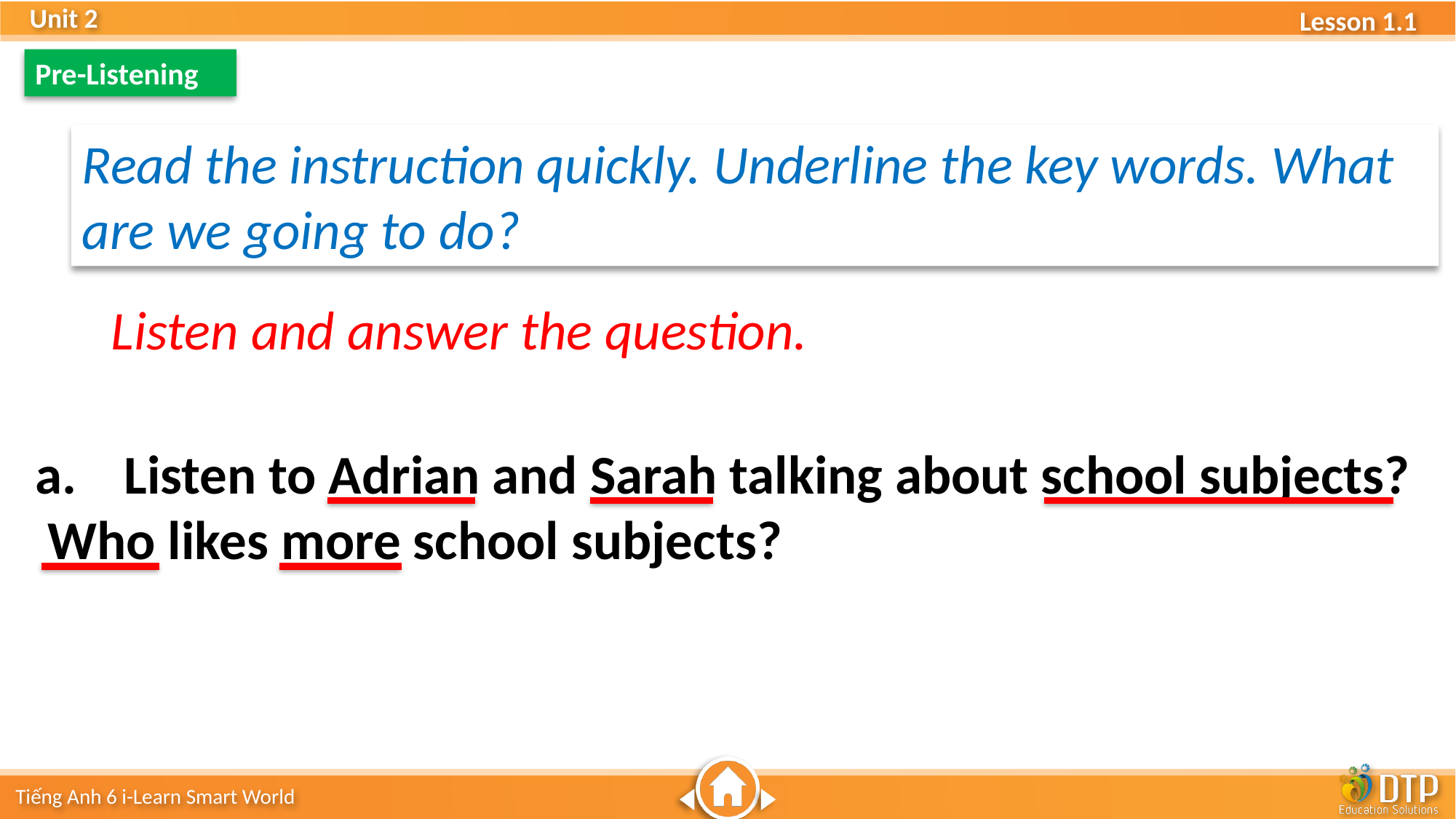

Pre-Listening
Read the instruction quickly. Underline the key words. What are we going to do?

Listen and answer the question.
Listen to Adrian and Sarah talking about school subjects?
 Who likes more school subjects?